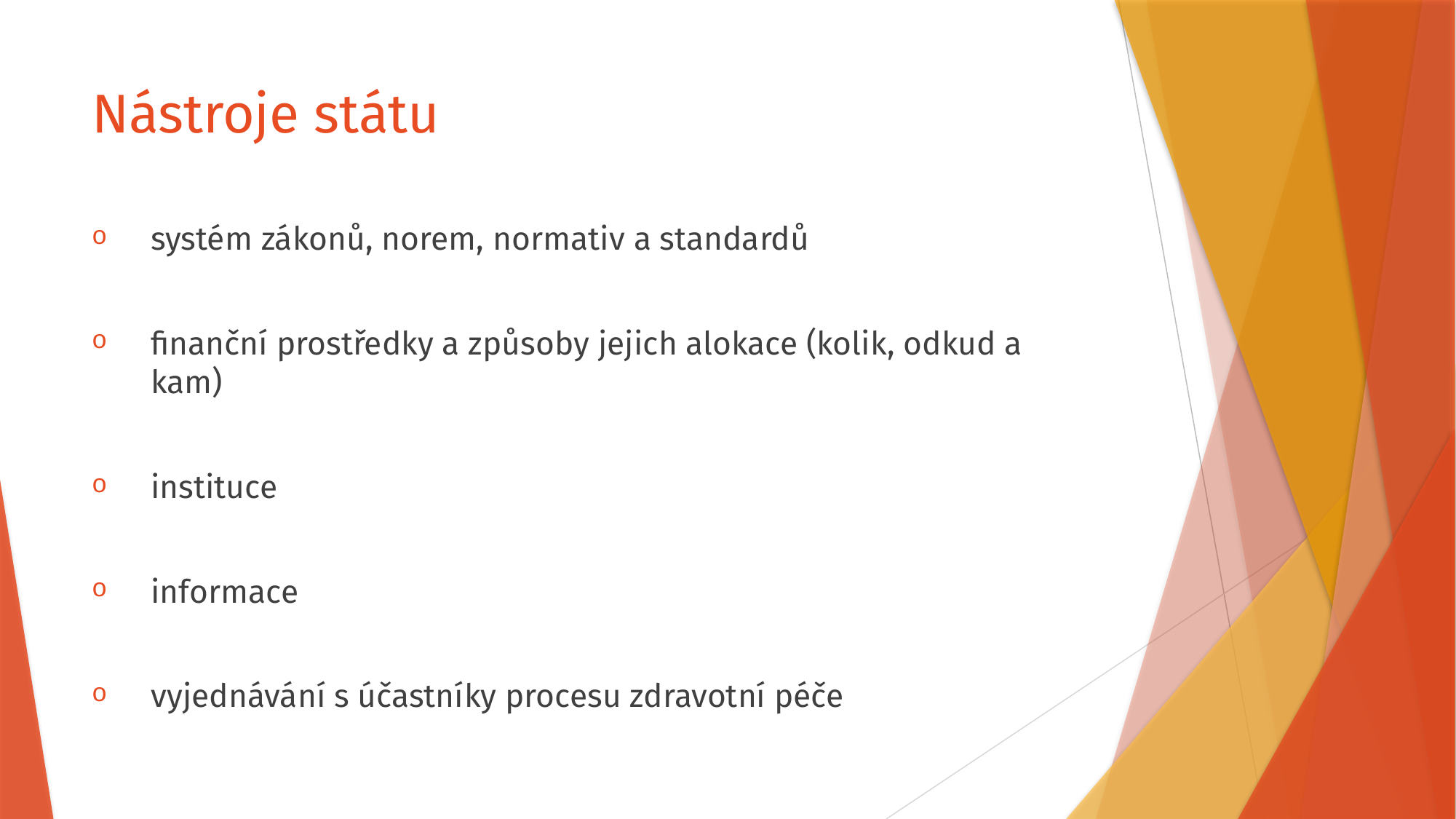

# Nástroje státu
systém zákonů, norem, normativ a standardů

finanční prostředky a způsoby jejich alokace (kolik, odkud a kam)

instituce

informace

vyjednávání s účastníky procesu zdravotní péče